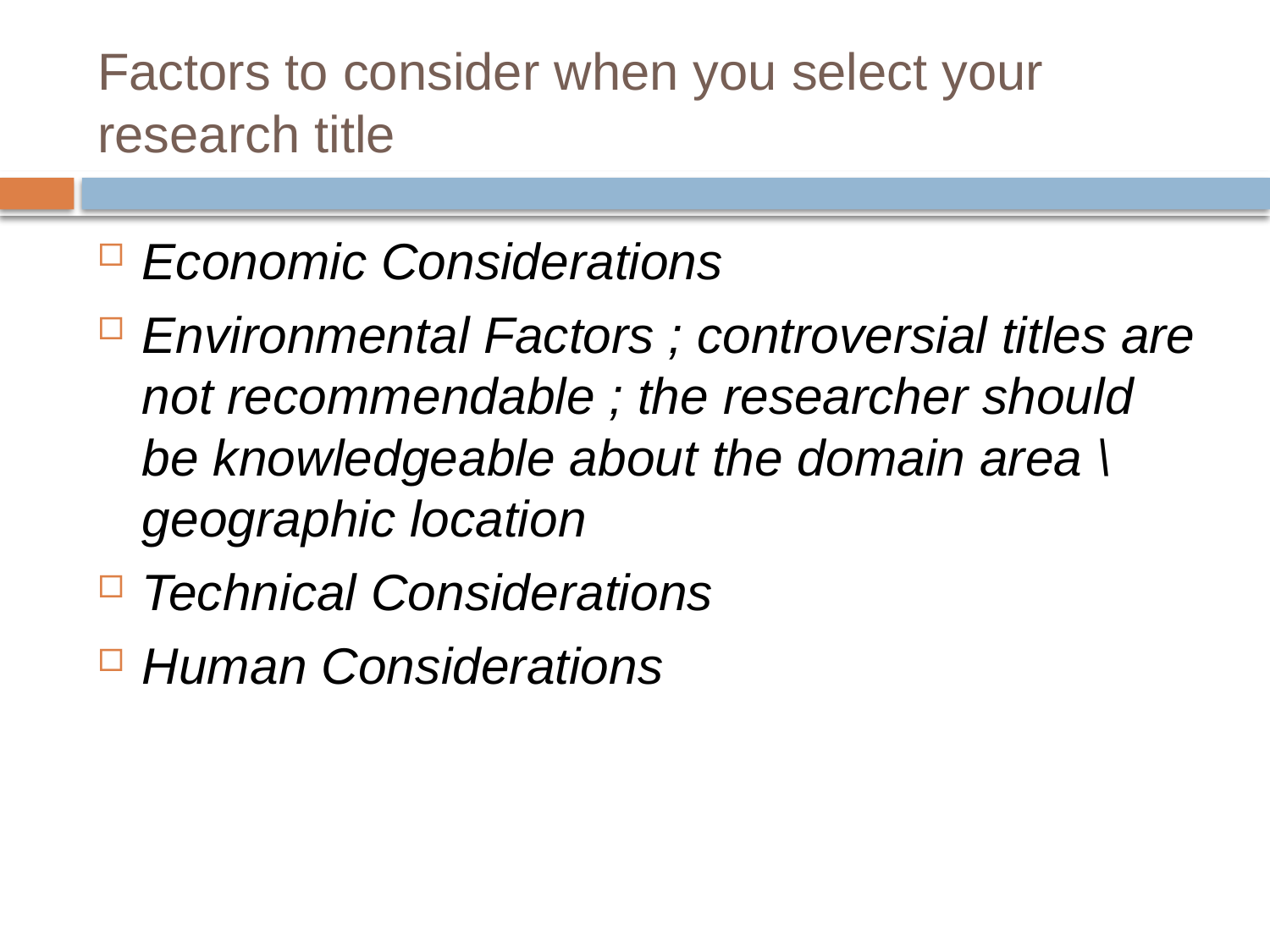

# Factors to consider when you select your research title
Economic Considerations
Environmental Factors ; controversial titles are not recommendable ; the researcher should be knowledgeable about the domain area \geographic location
Technical Considerations
Human Considerations